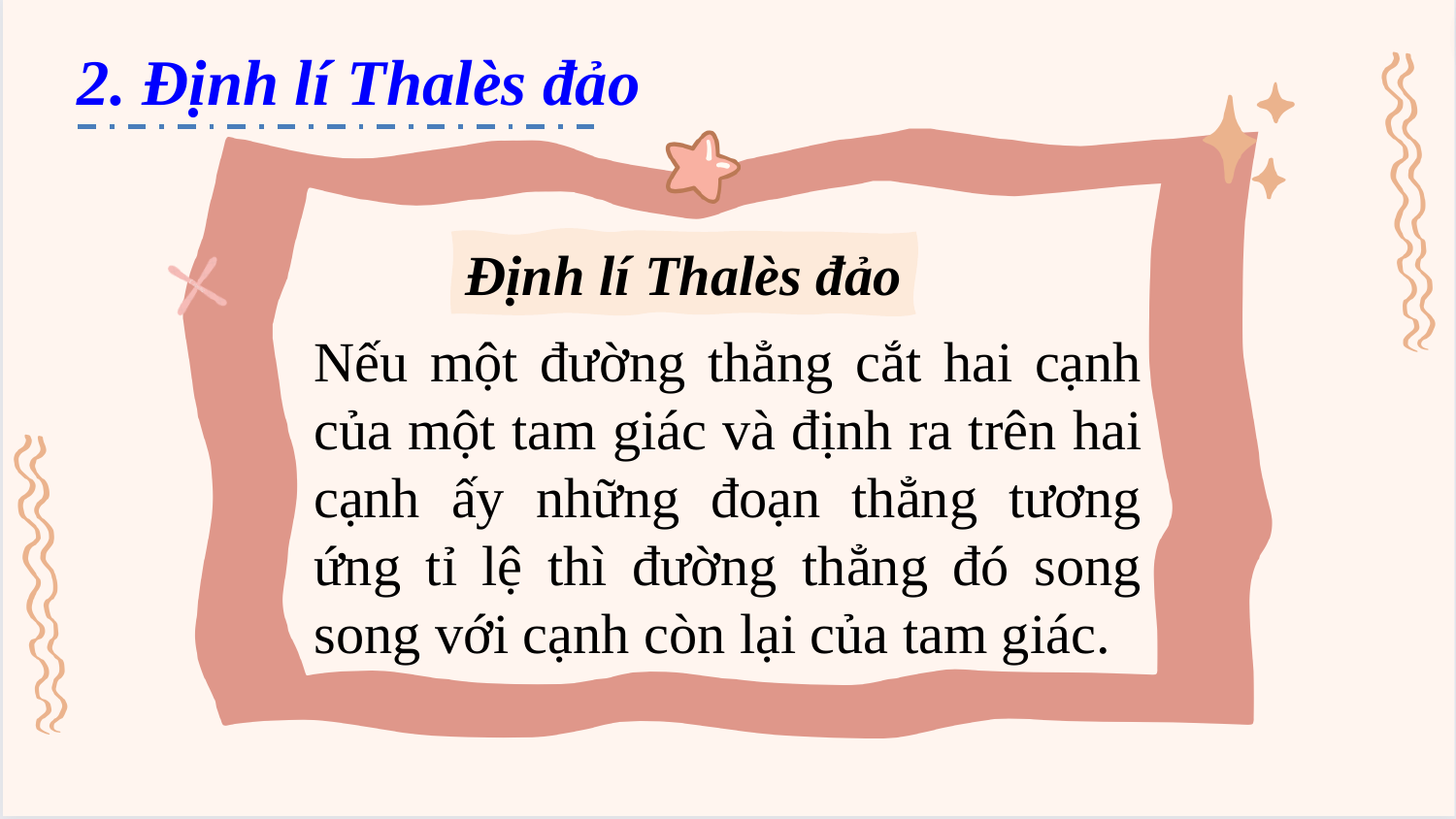

2. Định lí Thalès đảo
Định lí Thalès đảo
Nếu một đường thẳng cắt hai cạnh của một tam giác và định ra trên hai cạnh ấy những đoạn thẳng tương ứng tỉ lệ thì đường thẳng đó song song với cạnh còn lại của tam giác.